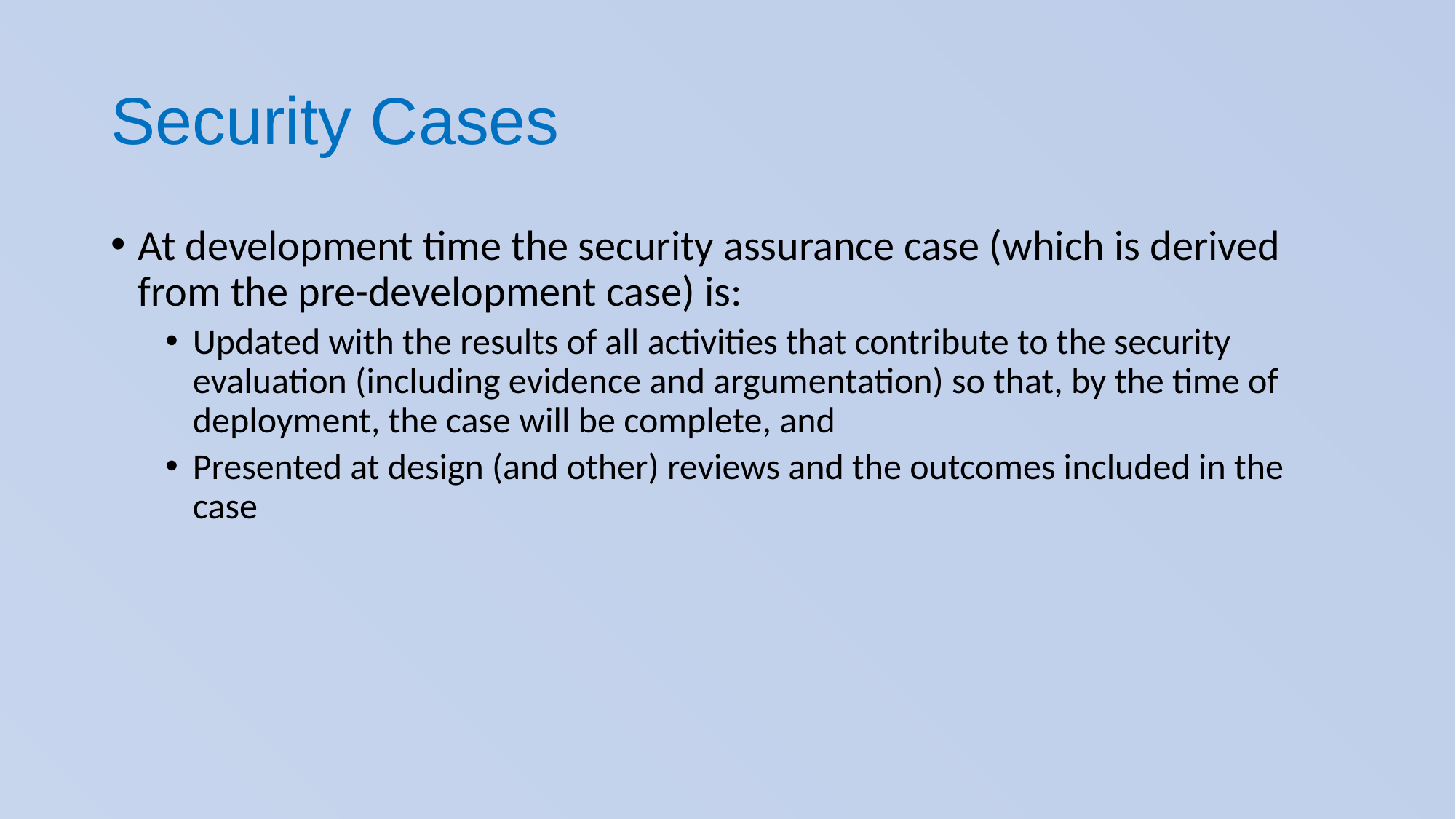

# Security Cases
At development time the security assurance case (which is derived from the pre-development case) is:
Updated with the results of all activities that contribute to the security evaluation (including evidence and argumentation) so that, by the time of deployment, the case will be complete, and
Presented at design (and other) reviews and the outcomes included in the case